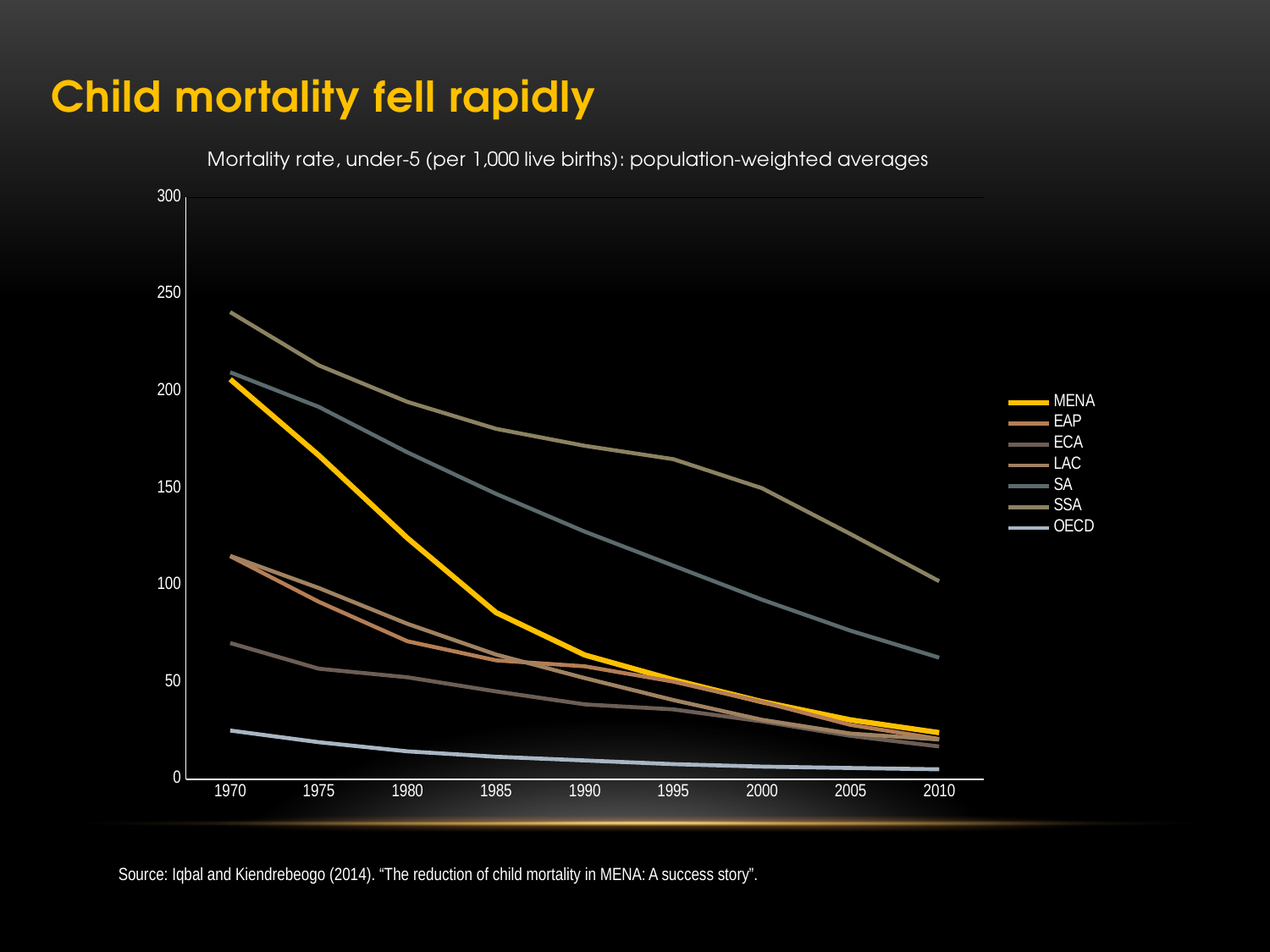

# Child mortality fell rapidly

### Chart:

| Category | MENA | EAP | ECA | LAC | SA | SSA | OECD |
|---|---|---|---|---|---|---|---|
| 1970 | 206.3325 | 115.1218 | 70.37137 | 115.2801 | 209.9274 | 240.9652 | 25.24501 |
| 1975 | 167.1245 | 91.60746 | 57.12346 | 98.73547 | 192.1118 | 213.5084 | 19.23038 |
| 1980 | 124.4411 | 71.25882 | 52.68536 | 80.25226 | 168.67 | 194.692 | 14.51252 |
| 1985 | 86.05442 | 61.42631 | 45.39249 | 64.40453 | 147.2599 | 180.7965 | 11.74018 |
| 1990 | 64.17059 | 58.35942 | 38.72595 | 52.28759 | 127.7734 | 172.0409 | 9.816374 |
| 1995 | 51.39918 | 50.46548 | 36.15844 | 40.98317 | 110.2391 | 165.1522 | 7.930758 |
| 2000 | 40.15519 | 40.02614 | 29.96226 | 30.80151 | 92.71155 | 150.1568 | 6.646341 |
| 2005 | 30.73069 | 28.14557 | 22.50941 | 23.68199 | 76.70417 | 126.507 | 5.93131 |
| 2010 | 24.14487 | 20.89931 | 17.03968 | 20.62138 | 62.80566 | 102.2411 | 5.255625 |
Source: Iqbal and Kiendrebeogo (2014). “The reduction of child mortality in MENA: A success story”.